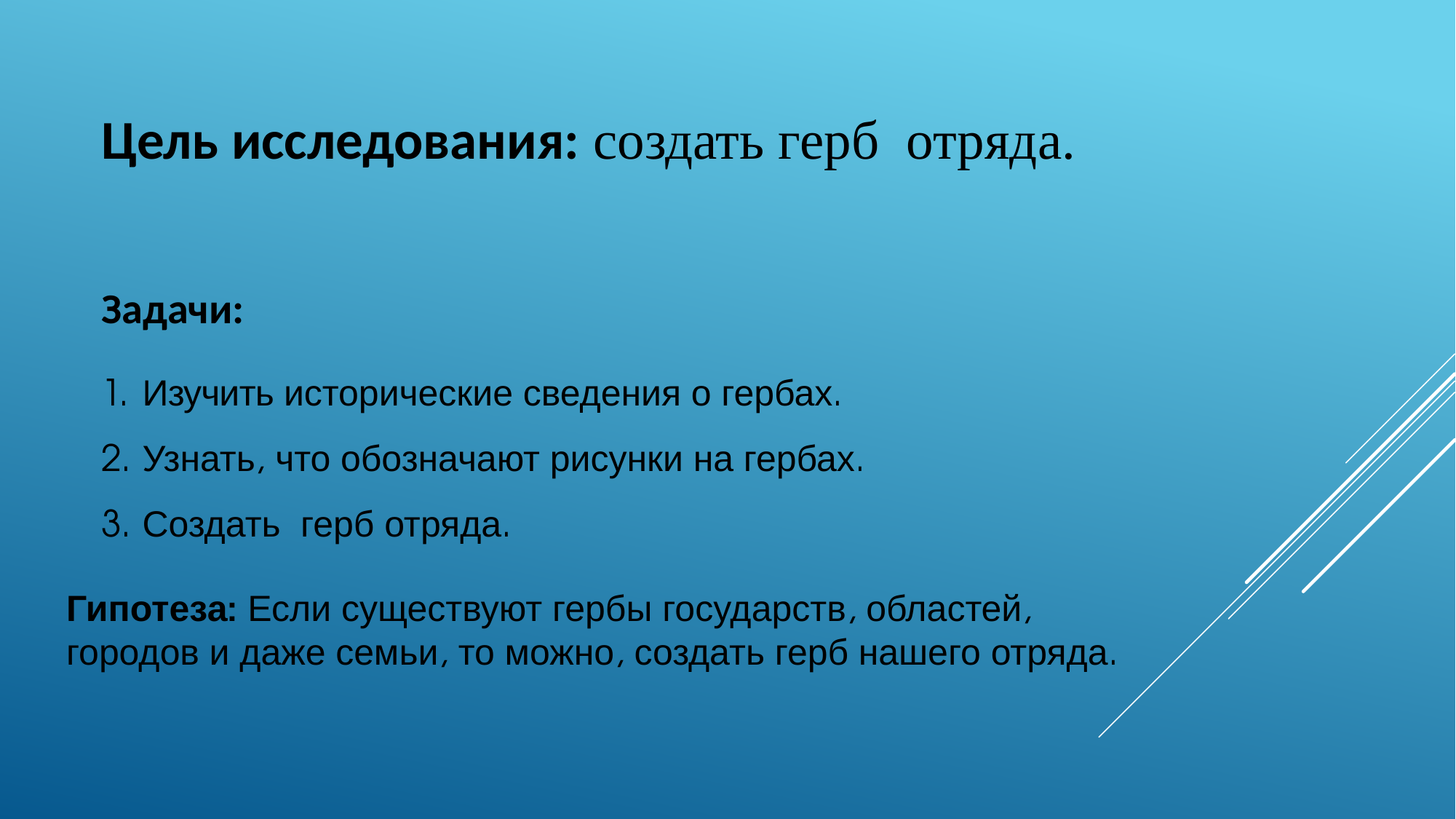

Цель исследования: создать герб  отряда.

Задачи:
Изучить исторические сведения о гербах.
Узнать, что обозначают рисунки на гербах.
Создать  герб отряда.
Гипотеза: Если существуют гербы государств, областей, городов и даже семьи, то можно, создать герб нашего отряда.